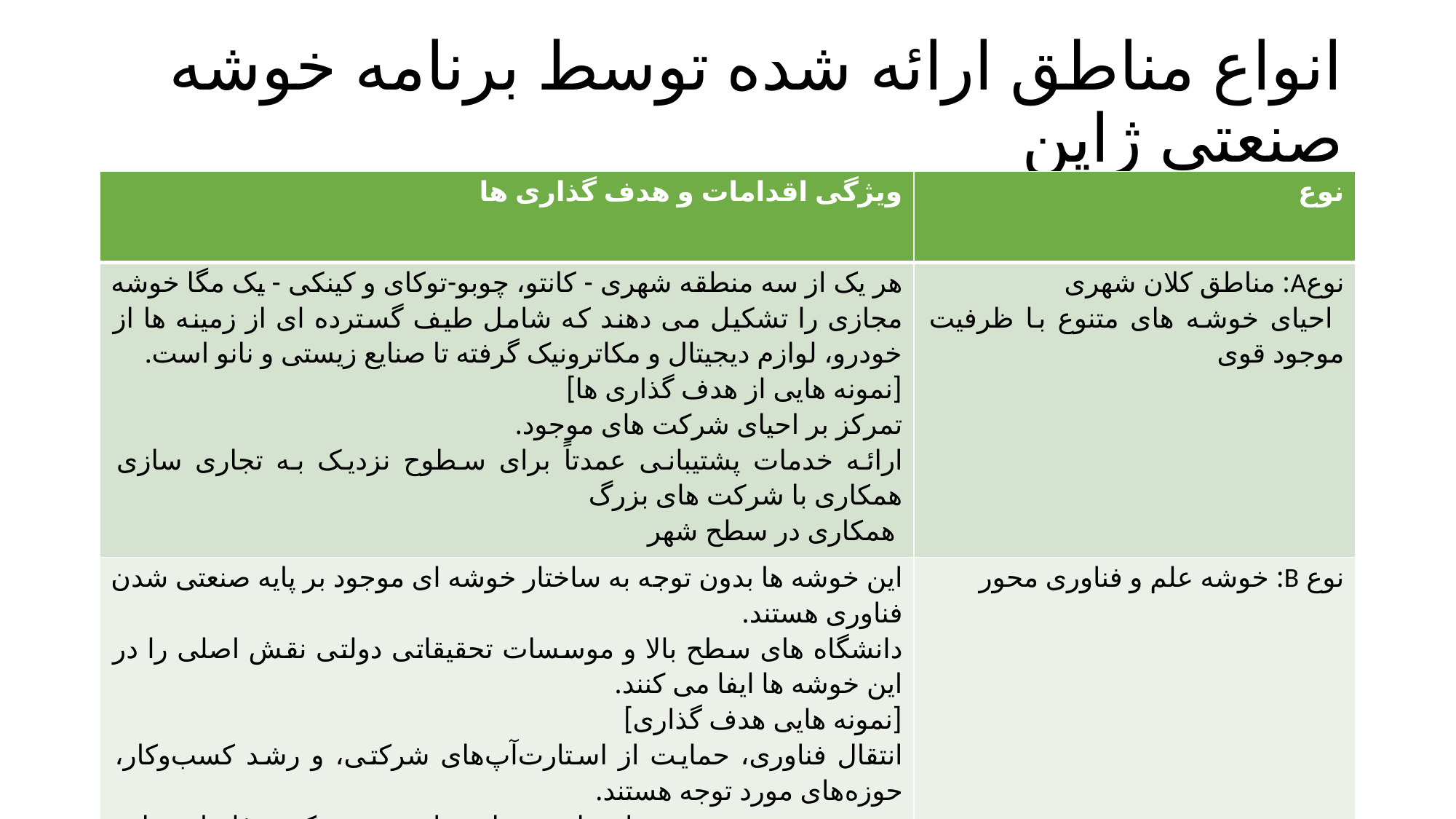

# انواع مناطق ارائه شده توسط برنامه خوشه صنعتی ژاپن
| ویژگی اقدامات و هدف گذاری ها | نوع |
| --- | --- |
| هر یک از سه منطقه شهری - کانتو، چوبو-توکای و کینکی - یک مگا خوشه مجازی را تشکیل می دهند که شامل طیف گسترده ای از زمینه ها از خودرو، لوازم دیجیتال و مکاترونیک گرفته تا صنایع زیستی و نانو است. [نمونه هایی از هدف گذاری ها] تمرکز بر احیای شرکت های موجود. ارائه خدمات پشتیبانی عمدتاً برای سطوح نزدیک به تجاری سازی همکاری با شرکت های بزرگ همکاری در سطح شهر | نوعA: مناطق کلان شهری احیای خوشه های متنوع با ظرفیت موجود قوی |
| این خوشه ها بدون توجه به ساختار خوشه ای موجود بر پایه صنعتی شدن فناوری هستند. دانشگاه های سطح بالا و موسسات تحقیقاتی دولتی نقش اصلی را در این خوشه ها ایفا می کنند. [نمونه هایی هدف گذاری] انتقال فناوری، حمایت از استارت‌آپ‌های شرکتی، و رشد کسب‌وکار، حوزه‌های مورد توجه هستند. تحقیق و توسعه درصد زیادی از پشتیبانی را جذب می کند و فاصله زمانی زیادی بین پشتیبانی و افزایش فروش وجود دارد. | نوع B: خوشه علم و فناوری محور |